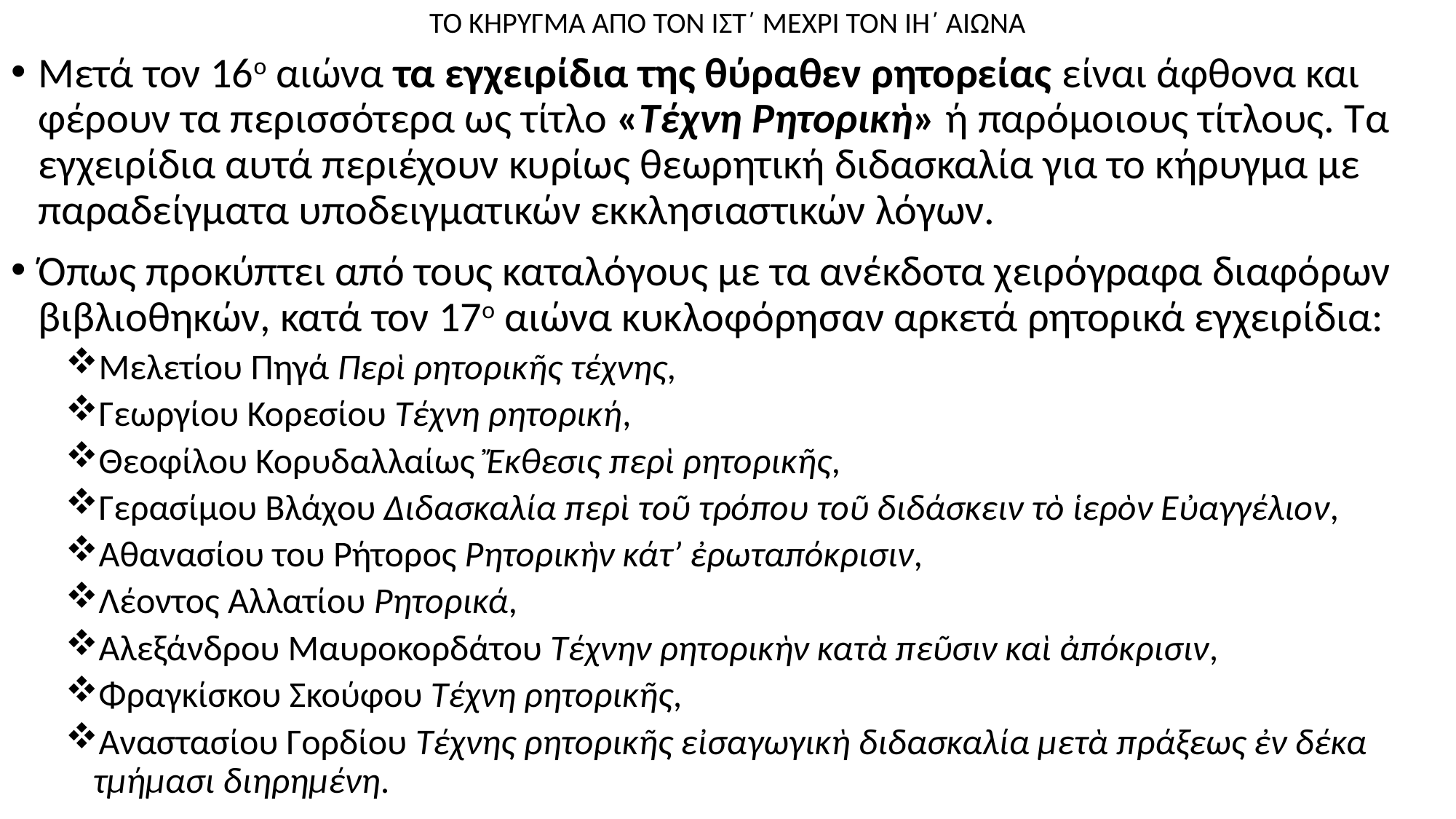

# ΤΟ ΚΗΡΥΓΜΑ ΑΠΟ ΤΟΝ ΙΣΤ΄ ΜΕΧΡΙ ΤΟΝ ΙΗ΄ ΑΙΩΝΑ
Μετά τον 16ο αιώνα τα εγχειρίδια της θύραθεν ρητορείας είναι άφθονα και φέρουν τα περισσότερα ως τίτλο «Τέχνη Ρητορικὴ» ή παρόμοιους τίτλους. Τα εγχειρίδια αυτά περιέχουν κυρίως θεωρητική διδασκαλία για το κήρυγμα με παραδείγματα υποδειγματικών εκκλησιαστικών λόγων.
Όπως προκύπτει από τους καταλόγους με τα ανέκδοτα χειρόγραφα διαφόρων βιβλιοθηκών, κατά τον 17ο αιώνα κυκλοφόρησαν αρκετά ρητορικά εγχειρίδια:
Μελετίου Πηγά Περὶ ρητορικῆς τέχνης,
Γεωργίου Κορεσίου Τέχνη ρητορική,
Θεοφίλου Κορυδαλλαίως Ἔκθεσις περὶ ρητορικῆς,
Γερασίμου Βλάχου Διδασκαλία περὶ τοῦ τρόπου τοῦ διδάσκειν τὸ ἱερὸν Εὐαγγέλιον,
Αθανασίου του Ρήτορος Ρητορικὴν κάτ’ ἐρωταπόκρισιν,
Λέοντος Αλλατίου Ρητορικά,
Αλεξάνδρου Μαυροκορδάτου Τέχνην ρητορικὴν κατὰ πεῦσιν καὶ ἀπόκρισιν,
Φραγκίσκου Σκούφου Τέχνη ρητορικῆς,
Αναστασίου Γορδίου Τέχνης ρητορικῆς εἰσαγωγικὴ διδασκαλία μετὰ πράξεως ἐν δέκα τμήμασι διηρημένη.